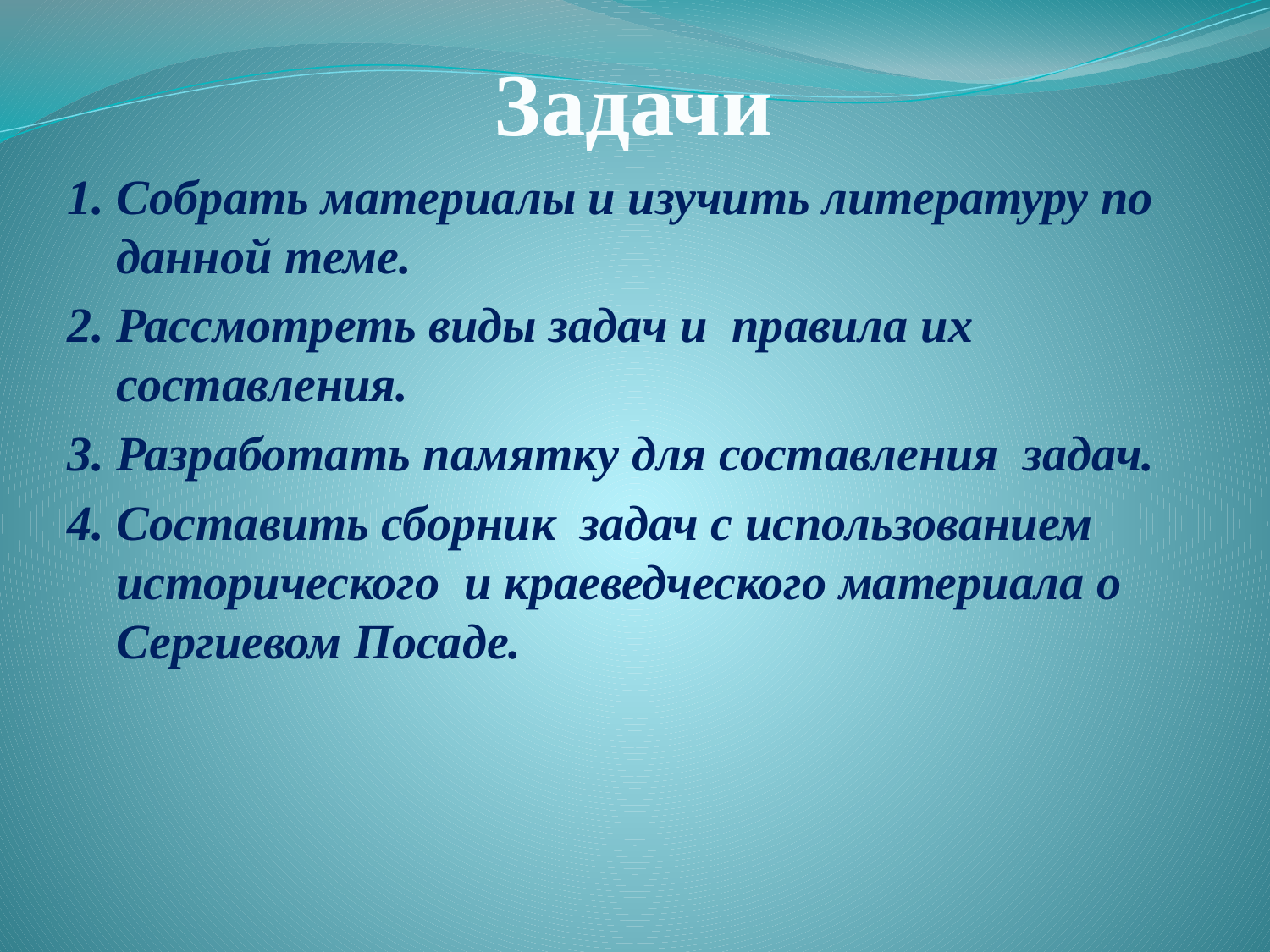

# Задачи
 1. Собрать материалы и изучить литературу по данной теме.
 2. Рассмотреть виды задач и  правила их составления.
 3. Разработать памятку для составления  задач.
 4. Составить сборник  задач с использованием  исторического  и краеведческого материала о Сергиевом Посаде.